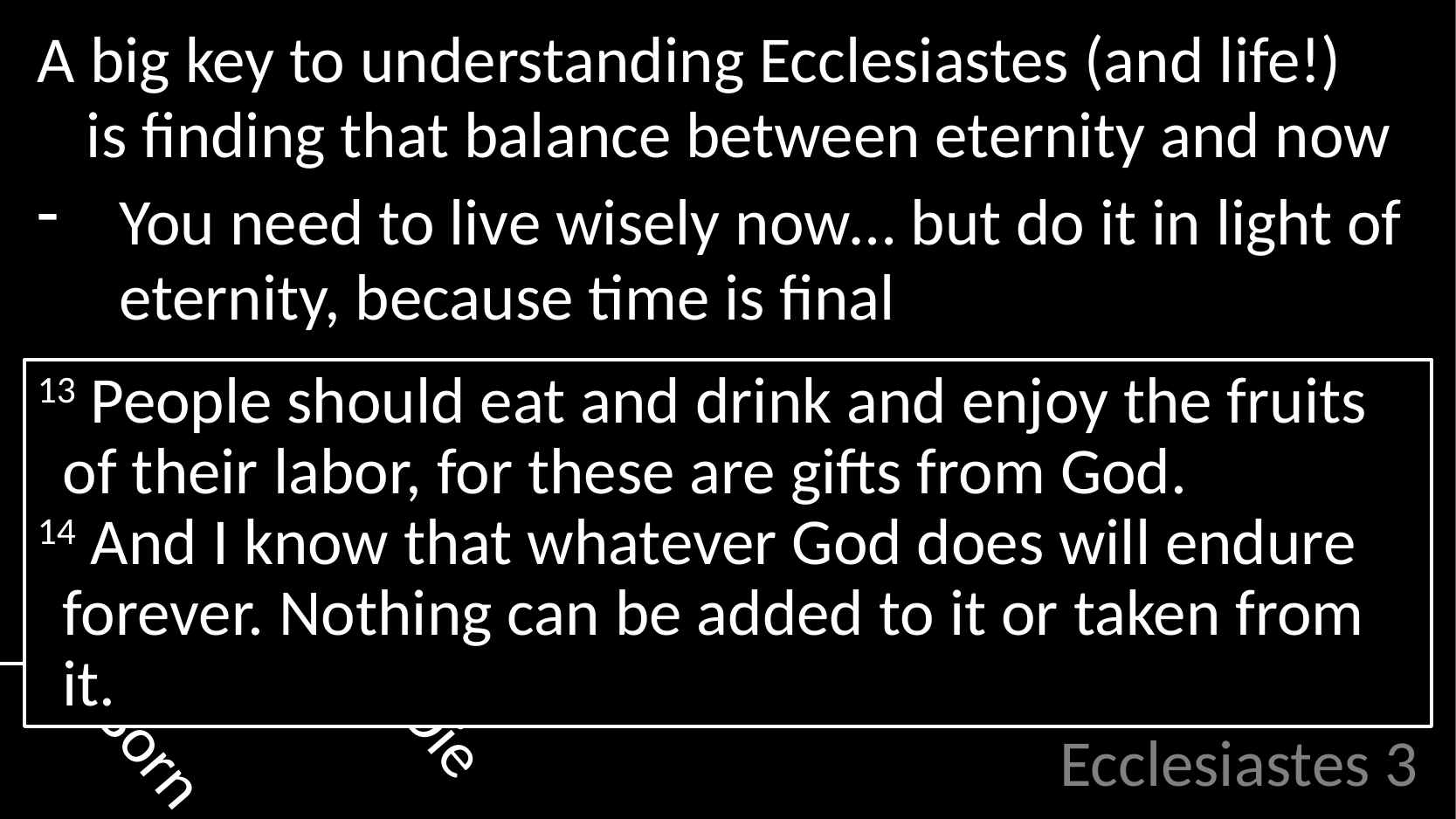

A big key to understanding Ecclesiastes (and life!)
is finding that balance between eternity and now
You need to live wisely now… but do it in light of eternity, because time is final
13 People should eat and drink and enjoy the fruits of their labor, for these are gifts from God.
14 And I know that whatever God does will endure forever. Nothing can be added to it or taken from it.
Now
Eternity
Born
Die
# Ecclesiastes 3